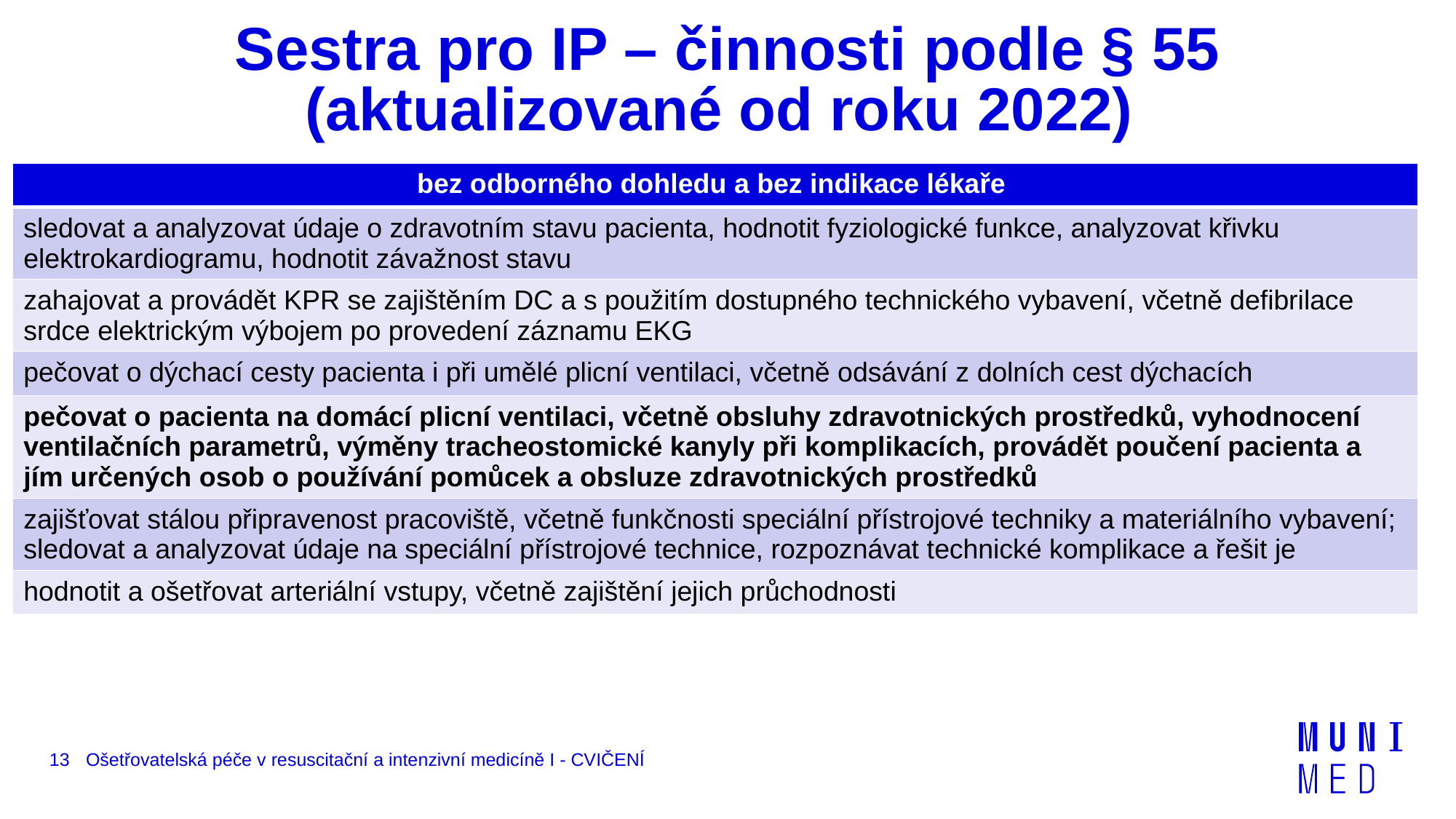

# Sestra pro IP – činnosti podle § 55 (aktualizované od roku 2022)
| bez odborného dohledu a bez indikace lékaře |
| --- |
| sledovat a analyzovat údaje o zdravotním stavu pacienta, hodnotit fyziologické funkce, analyzovat křivku elektrokardiogramu, hodnotit závažnost stavu |
| zahajovat a provádět KPR se zajištěním DC a s použitím dostupného technického vybavení, včetně defibrilace srdce elektrickým výbojem po provedení záznamu EKG |
| pečovat o dýchací cesty pacienta i při umělé plicní ventilaci, včetně odsávání z dolních cest dýchacích |
| pečovat o pacienta na domácí plicní ventilaci, včetně obsluhy zdravotnických prostředků, vyhodnocení ventilačních parametrů, výměny tracheostomické kanyly při komplikacích, provádět poučení pacienta a jím určených osob o používání pomůcek a obsluze zdravotnických prostředků |
| zajišťovat stálou připravenost pracoviště, včetně funkčnosti speciální přístrojové techniky a materiálního vybavení; sledovat a analyzovat údaje na speciální přístrojové technice, rozpoznávat technické komplikace a řešit je |
| hodnotit a ošetřovat arteriální vstupy, včetně zajištění jejich průchodnosti |
13
Ošetřovatelská péče v resuscitační a intenzivní medicíně I - CVIČENÍ